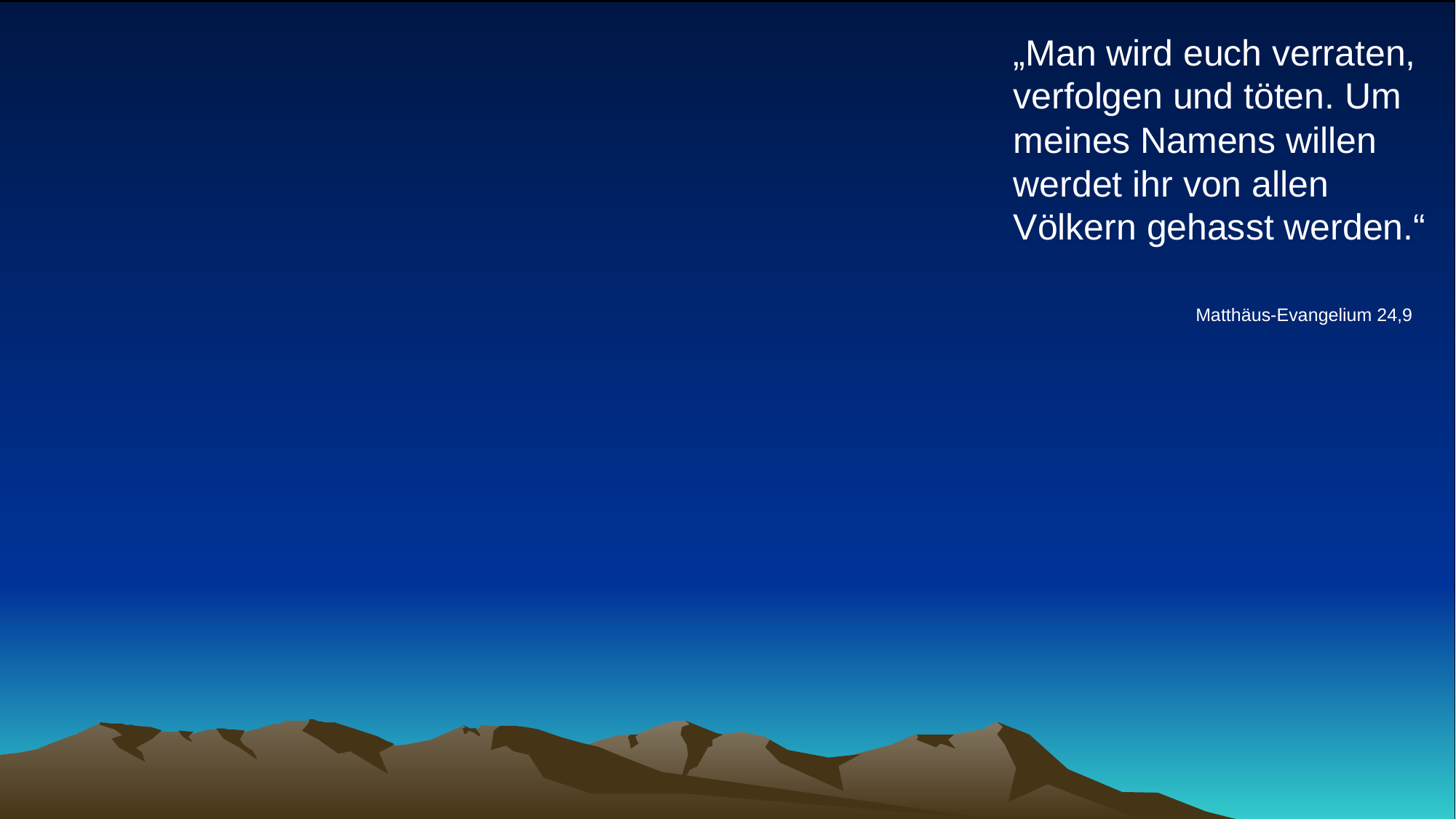

# „Man wird euch verraten, verfolgen und töten. Um meines Namens willen werdet ihr von allen Völkern gehasst werden.“
Matthäus-Evangelium 24,9